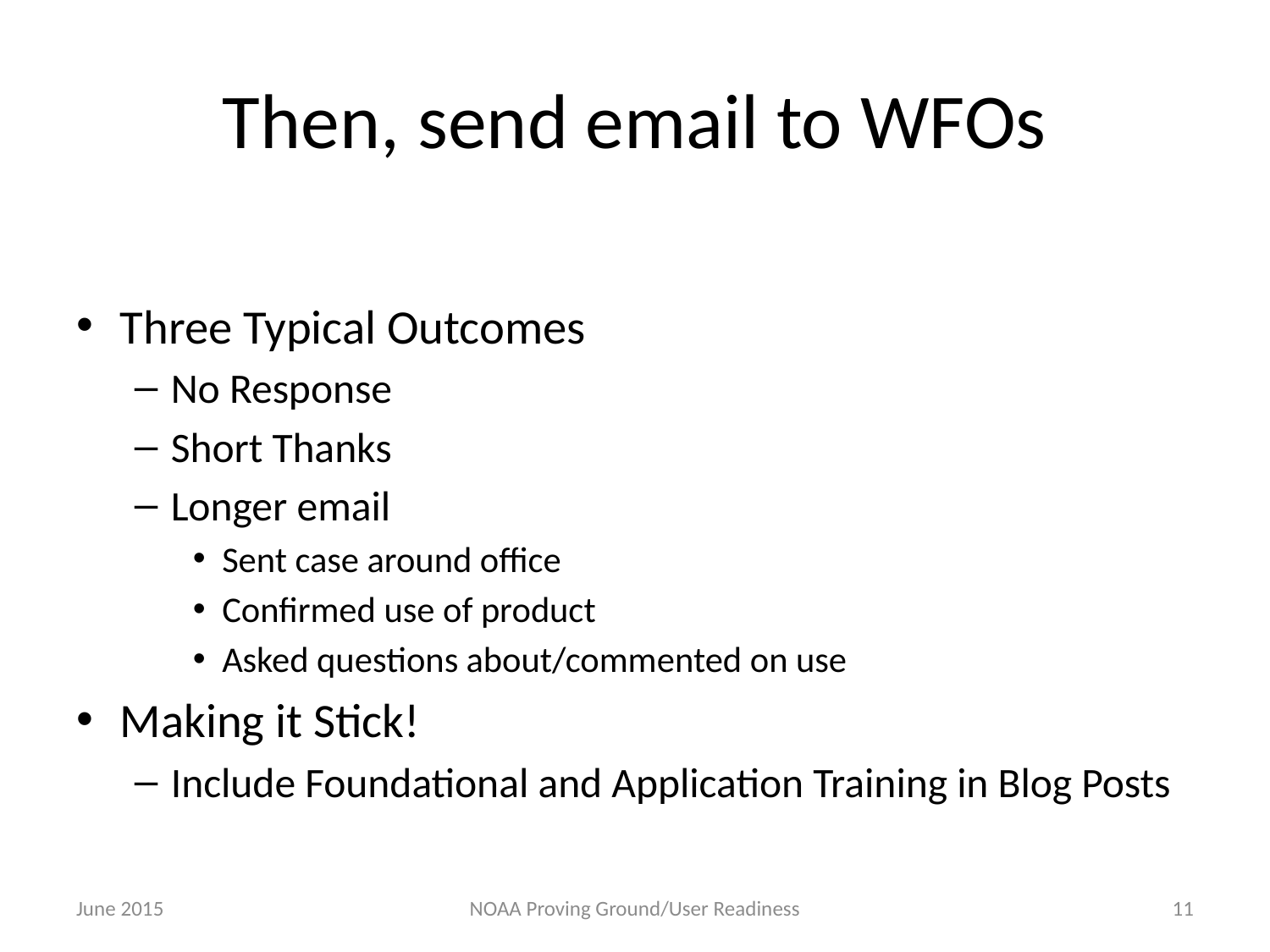

# Then, send email to WFOs

Three Typical Outcomes
No Response
Short Thanks
Longer email
Sent case around office
Confirmed use of product
Asked questions about/commented on use
Making it Stick!
Include Foundational and Application Training in Blog Posts
June 2015
NOAA Proving Ground/User Readiness
11